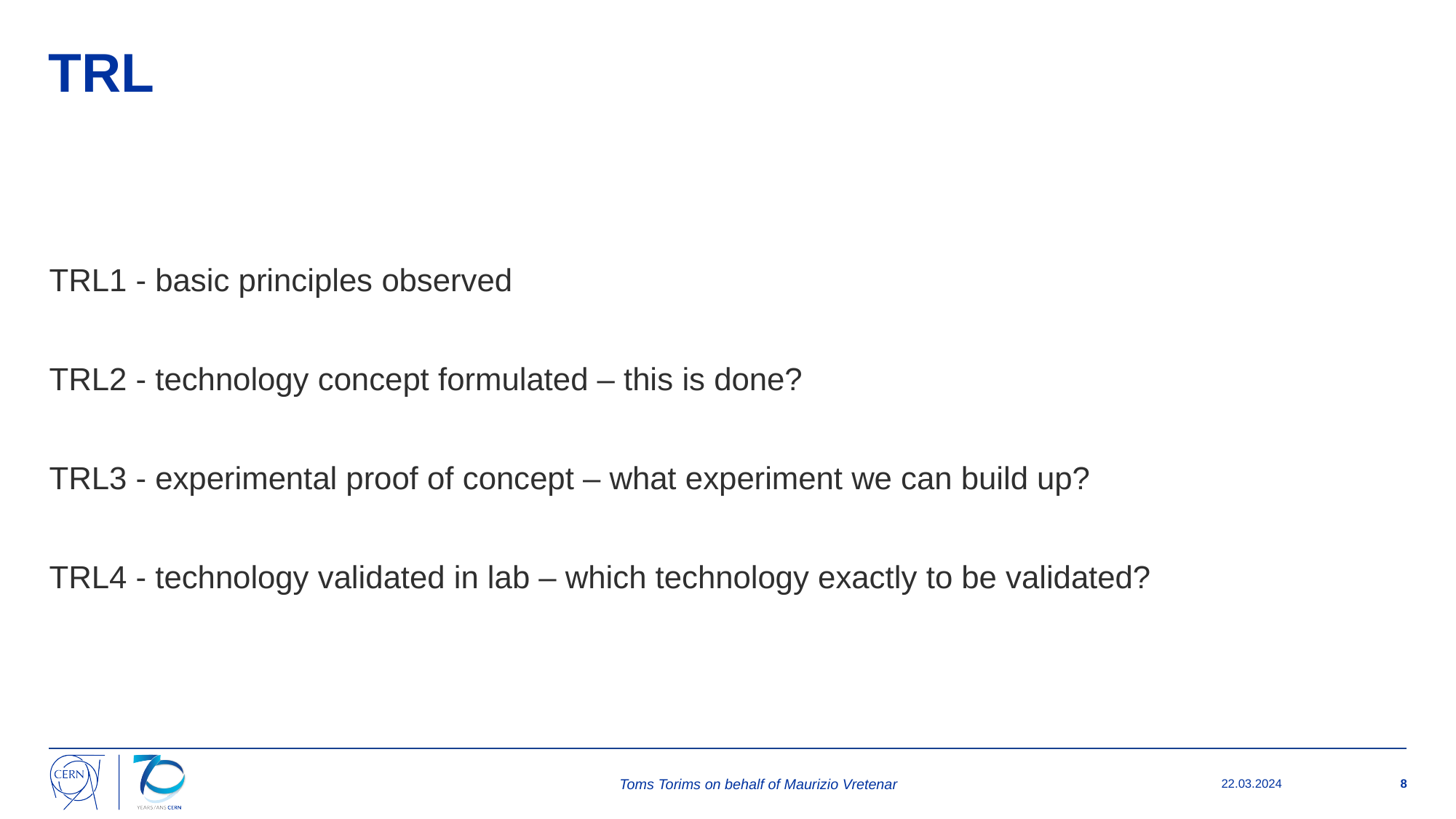

# TRL
TRL1 - basic principles observed

TRL2 - technology concept formulated – this is done?

TRL3 - experimental proof of concept – what experiment we can build up?

TRL4 - technology validated in lab – which technology exactly to be validated?
Toms Torims on behalf of Maurizio Vretenar
22.03.2024
8